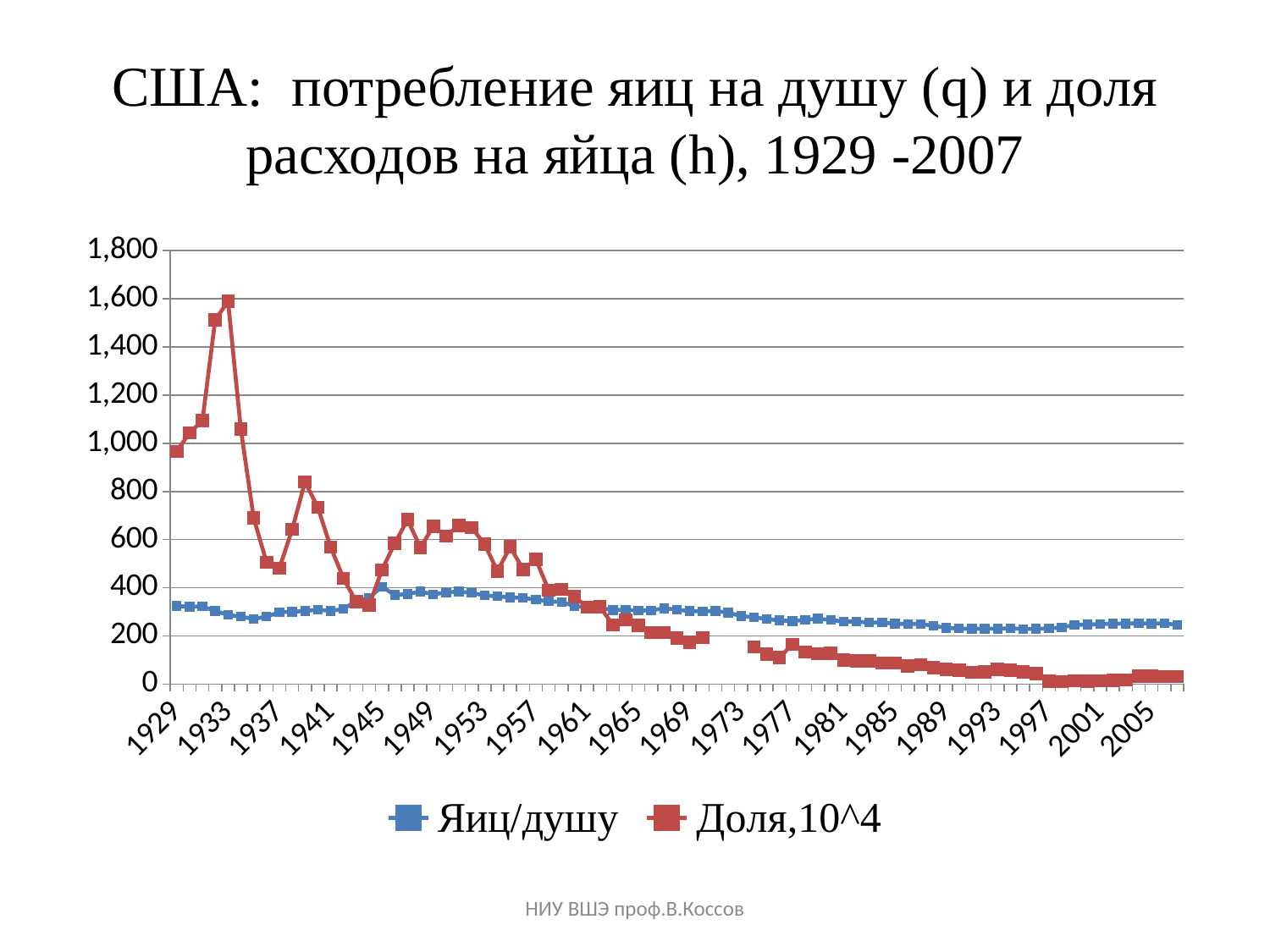

# США:  потребление яиц на душу (q) и доля расходов на яйца (h), 1929 -2007

### Chart

| Category | Яиц/душу | Доля,10^4 |
|---|---|---|
| 1929 | 324.34501958658734 | 965.7604633204634 |
| 1930 | 321.07607883884793 | 1043.5340168555301 |
| 1931 | 322.43481622888623 | 1093.5401378935499 |
| 1932 | 303.50879158696745 | 1511.5134226607724 |
| 1933 | 287.3651046224839 | 1588.9380462572842 |
| 1934 | 279.76123651025813 | 1057.958020347364 |
| 1935 | 270.8889621708203 | 689.7259205067863 |
| 1936 | 279.7828071243009 | 505.91069487845147 |
| 1937 | 298.4893107218461 | 481.18409436129565 |
| 1938 | 300.6523093968564 | 642.2252837268645 |
| 1939 | 303.37485117684787 | 839.7626466155132 |
| 1940 | 309.2323761372063 | 733.8328764323879 |
| 1941 | 303.7348765385826 | 568.7836507605651 |
| 1942 | 311.619160611004 | 438.32072361675034 |
| 1943 | 345.92267019650575 | 341.22876431645 |
| 1944 | 358.59274406237125 | 327.71347125417947 |
| 1945 | 404.56005945915024 | 473.84527636560534 |
| 1946 | 369.74418094759824 | 584.9958371659226 |
| 1947 | 374.01190624869855 | 682.2525603350945 |
| 1948 | 383.895901957976 | 566.7081429744148 |
| 1949 | 373.0249081695579 | 654.5915888915096 |
| 1950 | 379.6252735951057 | 614.8599408590993 |
| 1951 | 384.4616850415133 | 658.6521556952113 |
| 1952 | 378.37379104705826 | 649.6094010401221 |
| 1953 | 368.02431610942244 | 580.7822061709978 |
| 1954 | 364.6303058667043 | 469.3983507246318 |
| 1955 | 360.0283164422925 | 569.5089653160105 |
| 1956 | 357.5289648735889 | 476.1918612844093 |
| 1957 | 350.68019664397394 | 517.5163001973447 |
| 1958 | 343.23565386669395 | 390.2207725812378 |
| 1959 | 341.10203136559494 | 392.5901070658663 |
| 1960 | 323.80758395093847 | 362.58035880032674 |
| 1961 | 318.16713938080795 | 319.77407716597264 |
| 1962 | 316.0567819961617 | 321.67806541098065 |
| 1963 | 307.35819744031426 | 245.40747491010796 |
| 1964 | 308.395791316855 | 267.22794682115597 |
| 1965 | 305.1034724116457 | 243.59363368897775 |
| 1966 | 306.34139194139175 | 214.21048209963837 |
| 1967 | 314.2712568943999 | 214.2785206236102 |
| 1968 | 309.40576365430036 | 190.961332921369 |
| 1969 | 302.84690181915084 | 173.95586583215118 |
| 1970 | 302.20011999492795 | 193.4103659711502 |
| 1971 | 303.3043712935987 | None |
| 1972 | 296.6608994359114 | None |
| 1973 | 282.44544615660493 | None |
| 1974 | 277.25036307761366 | 154.48150665833884 |
| 1975 | 270.4489627870148 | 124.7870369074989 |
| 1976 | 264.5058961689637 | 111.25033711067357 |
| 1977 | 261.87005057414905 | 164.64021083584913 |
| 1978 | 266.3832481973178 | 132.5872906091012 |
| 1979 | 271.38442643264966 | 126.4509502372468 |
| 1980 | 266.1730699542432 | 127.15931025941038 |
| 1981 | 259.66398545872005 | 100.75074242974081 |
| 1982 | 259.4537125639568 | 96.3810662791224 |
| 1983 | 255.71973934709598 | 96.30721772748423 |
| 1984 | 255.69282864251025 | 87.58379693454884 |
| 1985 | 250.9062973623074 | 87.21511338532186 |
| 1986 | 249.37504413777623 | 75.34125482630733 |
| 1987 | 249.71748102996642 | 80.79726264933765 |
| 1988 | 242.6814485811421 | 69.00957262105494 |
| 1989 | 233.38237980124697 | 60.312110877880016 |
| 1990 | 230.5973162170375 | 58.064344603353724 |
| 1991 | 229.38800519146486 | 48.7281297688524 |
| 1992 | 230.1367260426479 | 50.822485639661345 |
| 1993 | 230.16778912989176 | 61.83187065106922 |
| 1994 | 231.59004304650838 | 58.29118153095607 |
| 1995 | 228.79779559343774 | 51.648074962230005 |
| 1996 | 229.91113484408547 | 44.090967792441525 |
| 1997 | 230.7852054874833 | 12.233582928395396 |
| 1998 | 235.62517067164038 | 10.6915618482891 |
| 1999 | 245.9941352333553 | 14.14554925083452 |
| 2000 | 247.26627122545455 | 11.65522188243554 |
| 2001 | 248.72107183796228 | 13.268484000230222 |
| 2002 | 250.9371866624078 | 14.834701363782083 |
| 2003 | 250.80255517639938 | 16.744534397251922 |
| 2004 | 252.6443898946506 | 32.68415042938581 |
| 2005 | 251.03633181753696 | 32.534624931929855 |
| 2006 | 252.9562132237269 | 31.78321387833459 |
| 2007 | 245.06839844508175 | 31.613003025769327 |
НИУ ВШЭ проф.В.Коссов